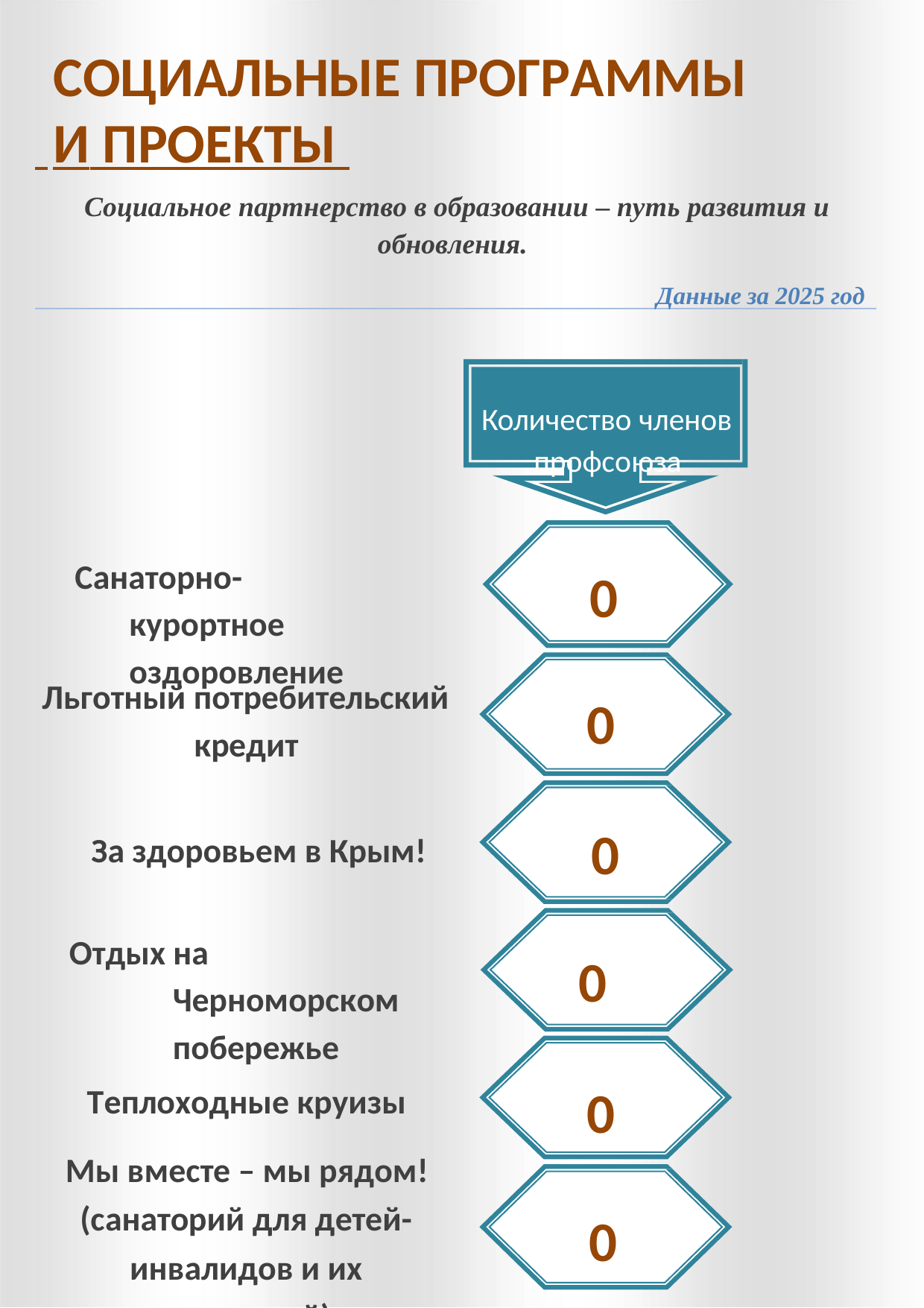

# СОЦИАЛЬНЫЕ ПРОГРАММЫ
 И ПРОЕКТЫ
Социальное партнерство в образовании – путь развития и обновления.
Данные за 2025 год

Количество членов профсоюза

Санаторно-курортное оздоровление
0

Льготный потребительский кредит
0

0
За здоровьем в Крым!

Отдых на Черноморском побережье
0

0
Теплоходные круизы
Мы вместе – мы рядом! (санаторий для детей- инвалидов и их родителей)

0